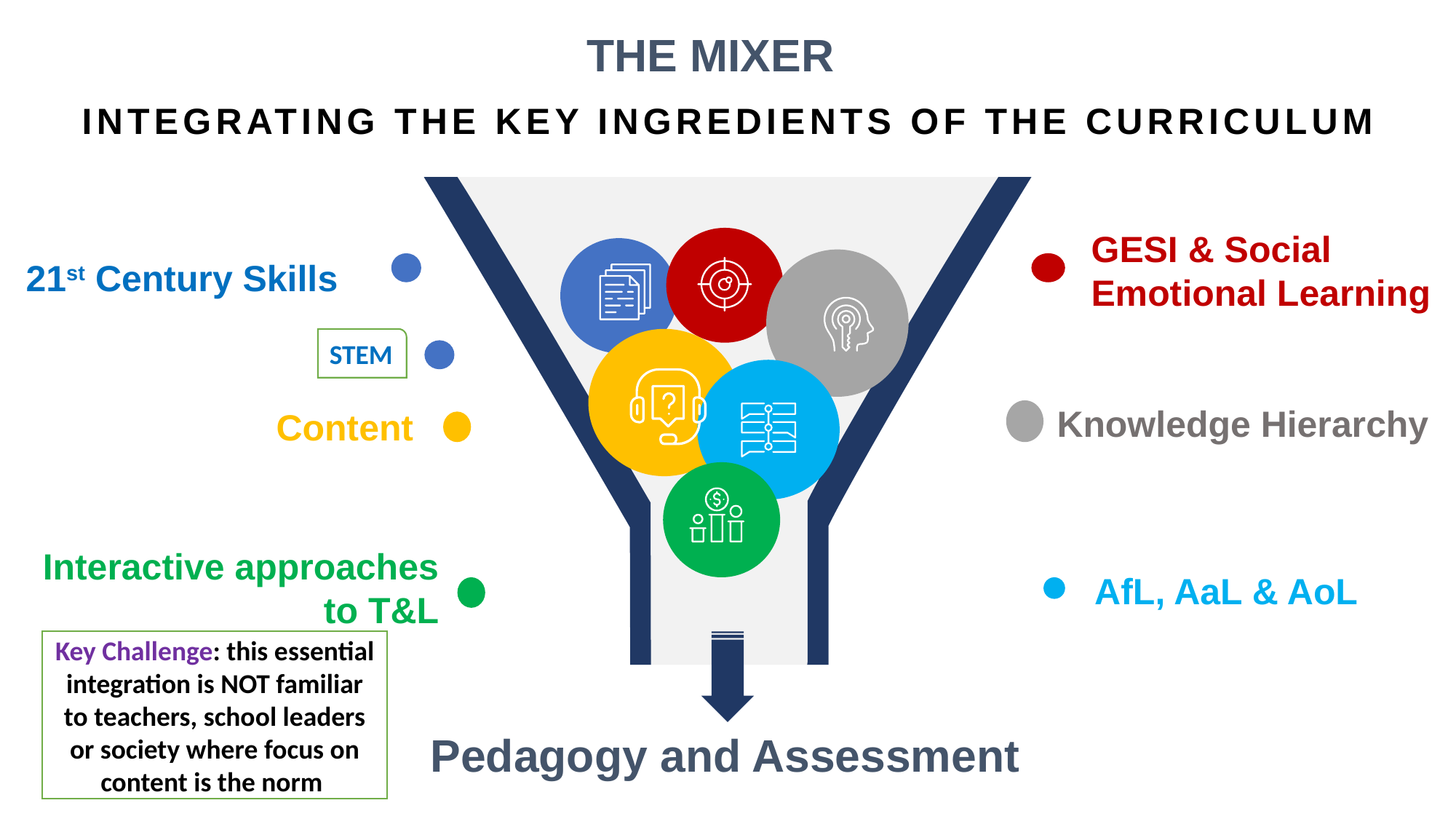

THE MIXER
INTEGRATING THE KEY INGREDIENTS OF THE CURRICULUM

GESI & Social Emotional Learning

21st Century Skills

STEM

Knowledge Hierarchy
Content

 Interactive approaches
to T&L
AfL, AaL & AoL

Key Challenge: this essential integration is NOT familiar to teachers, school leaders or society where focus on content is the norm

Pedagogy and Assessment